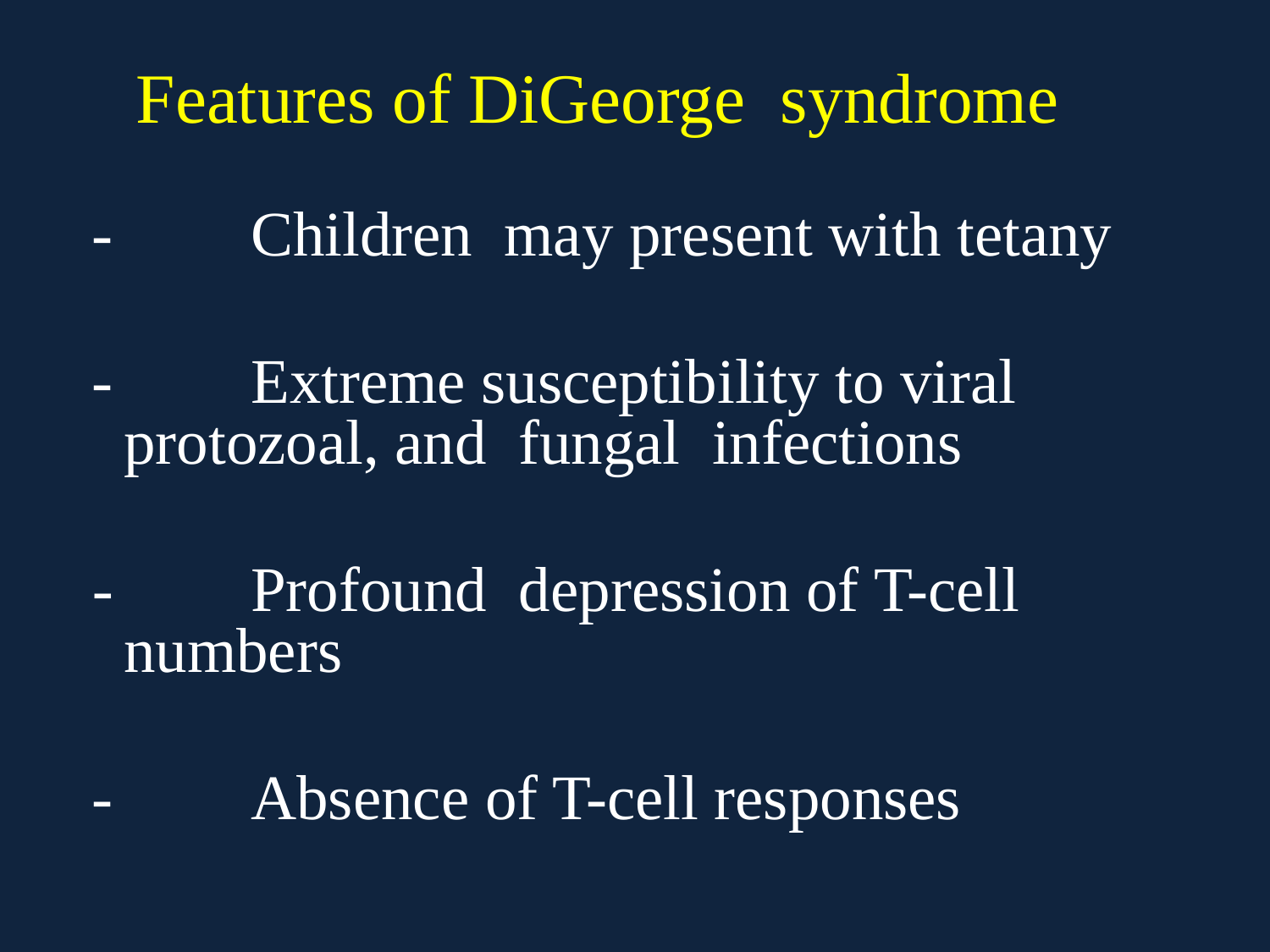

Features of DiGeorge  syndrome

 -		Children  may present with tetany

 -		Extreme susceptibility to viral 	protozoal, and  fungal  infections

 - 	Profound  depression of T-cell 	numbers

 - 	Absence of T-cell responses